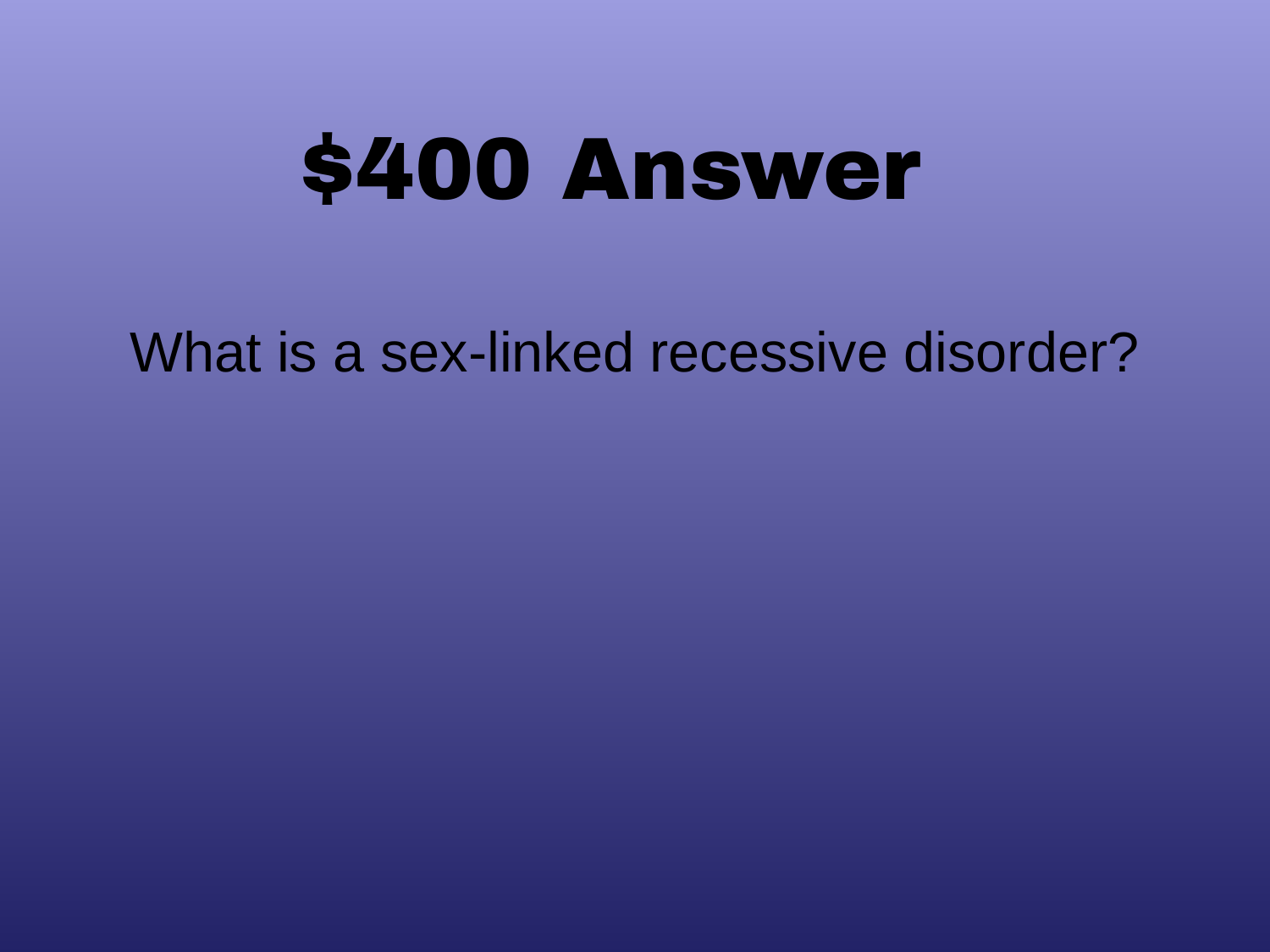

# $400 Answer
What is a sex-linked recessive disorder?